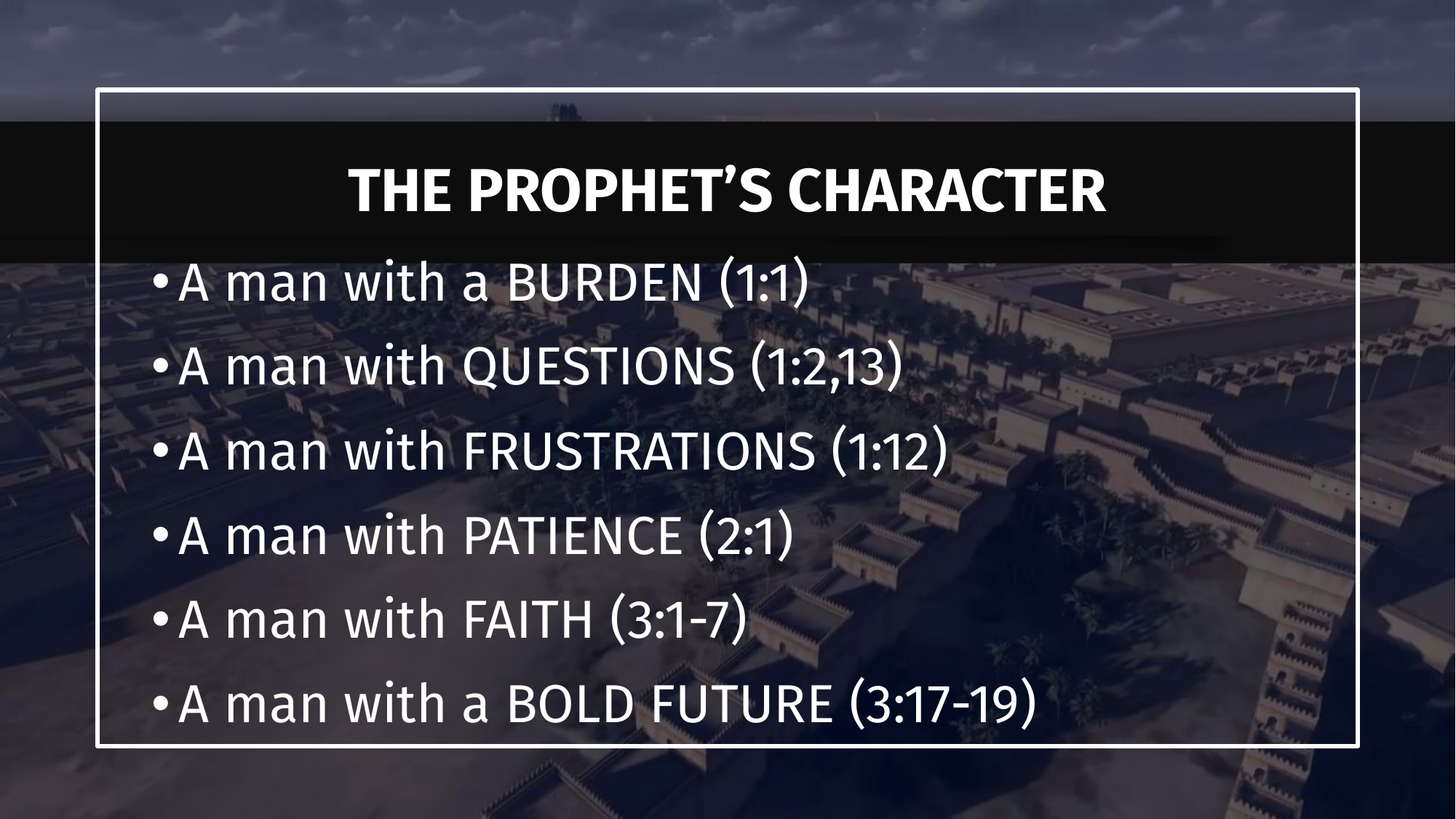

A man with a BURDEN (1:1)
A man with QUESTIONS (1:2,13)
A man with FRUSTRATIONS (1:12)
A man with PATIENCE (2:1)
A man with FAITH (3:1-7)
A man with a BOLD FUTURE (3:17-19)
# The Prophet’s Character